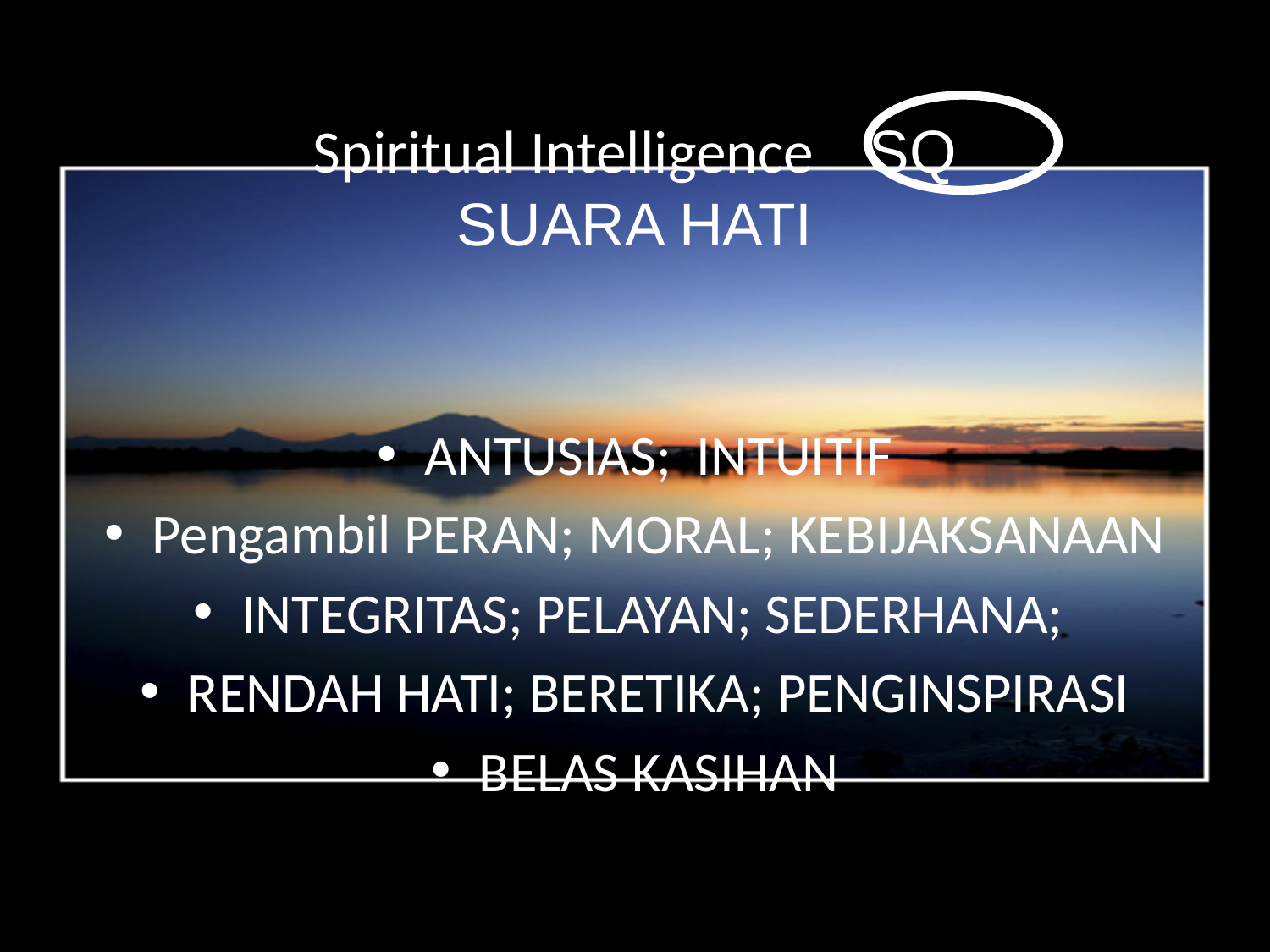

# Spiritual Intelligence    SQ SUARA HATI
ANTUSIAS;  INTUITIF
Pengambil PERAN; MORAL; KEBIJAKSANAAN
INTEGRITAS; PELAYAN; SEDERHANA;
RENDAH HATI; BERETIKA; PENGINSPIRASI
BELAS KASIHAN